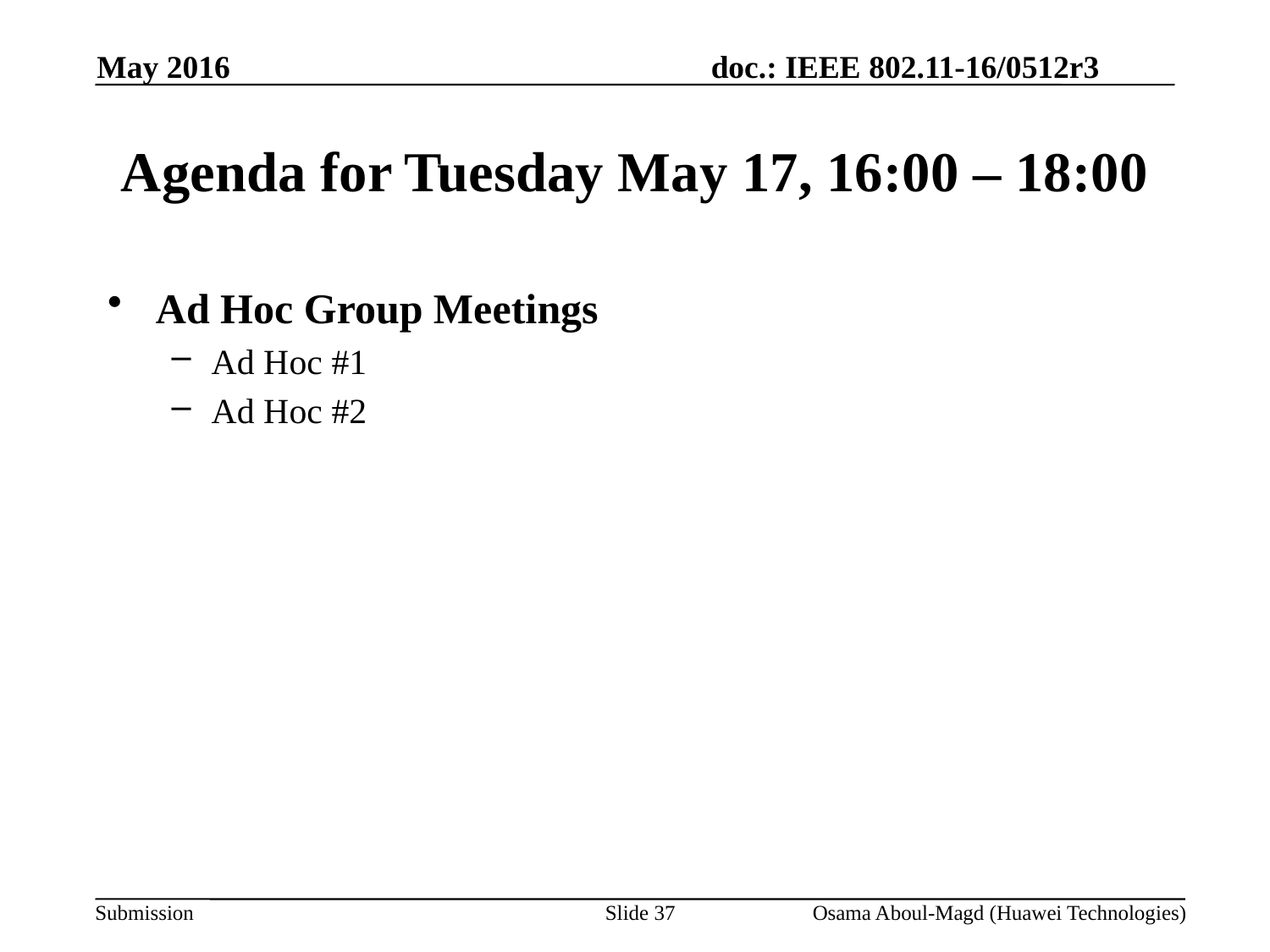

May 2016
# Agenda for Tuesday May 17, 16:00 – 18:00
Ad Hoc Group Meetings
Ad Hoc #1
Ad Hoc #2
Slide 37
Osama Aboul-Magd (Huawei Technologies)